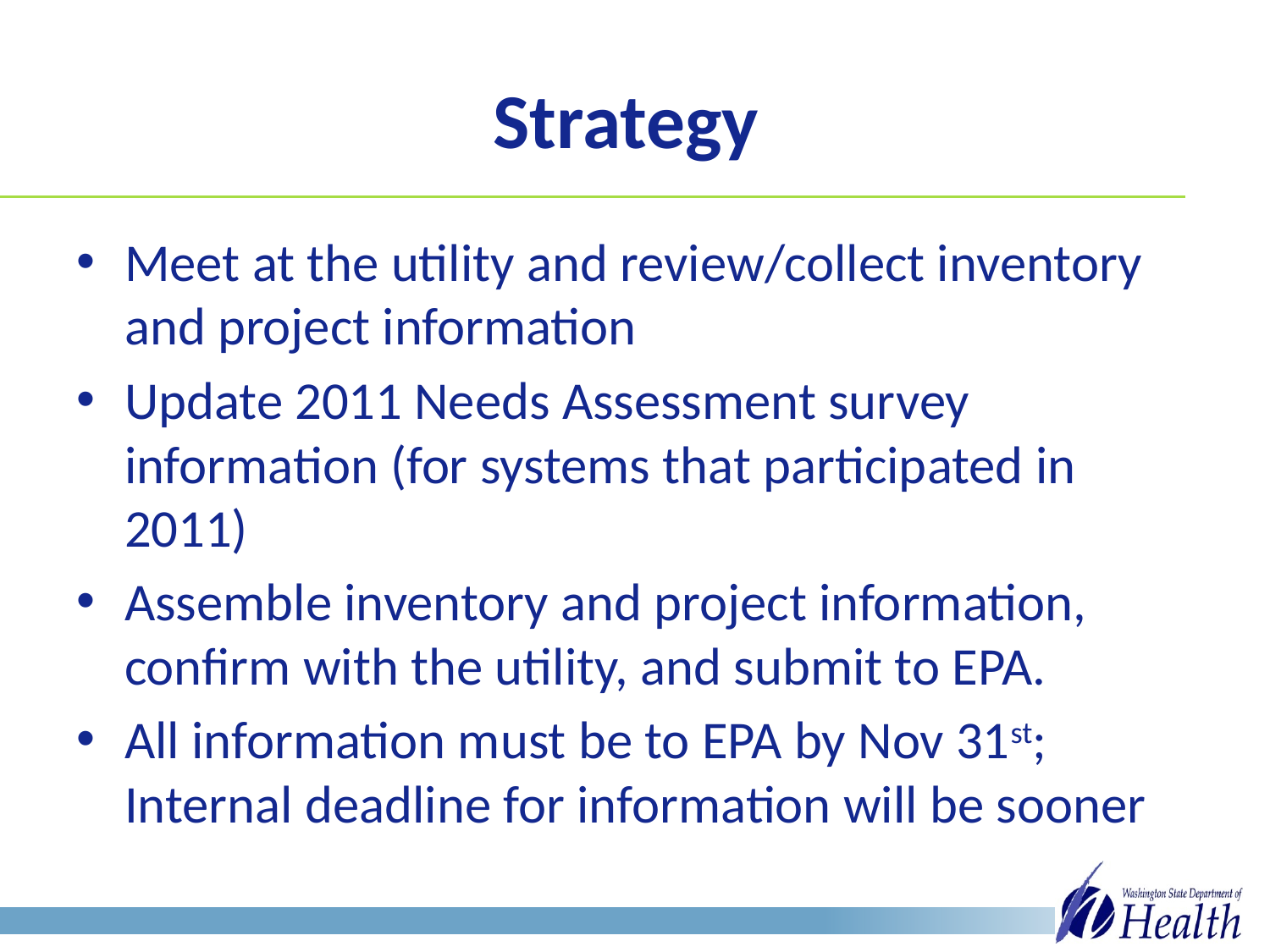

# Strategy
Meet at the utility and review/collect inventory and project information
Update 2011 Needs Assessment survey information (for systems that participated in 2011)
Assemble inventory and project information, confirm with the utility, and submit to EPA.
All information must be to EPA by Nov 31st;  Internal deadline for information will be sooner